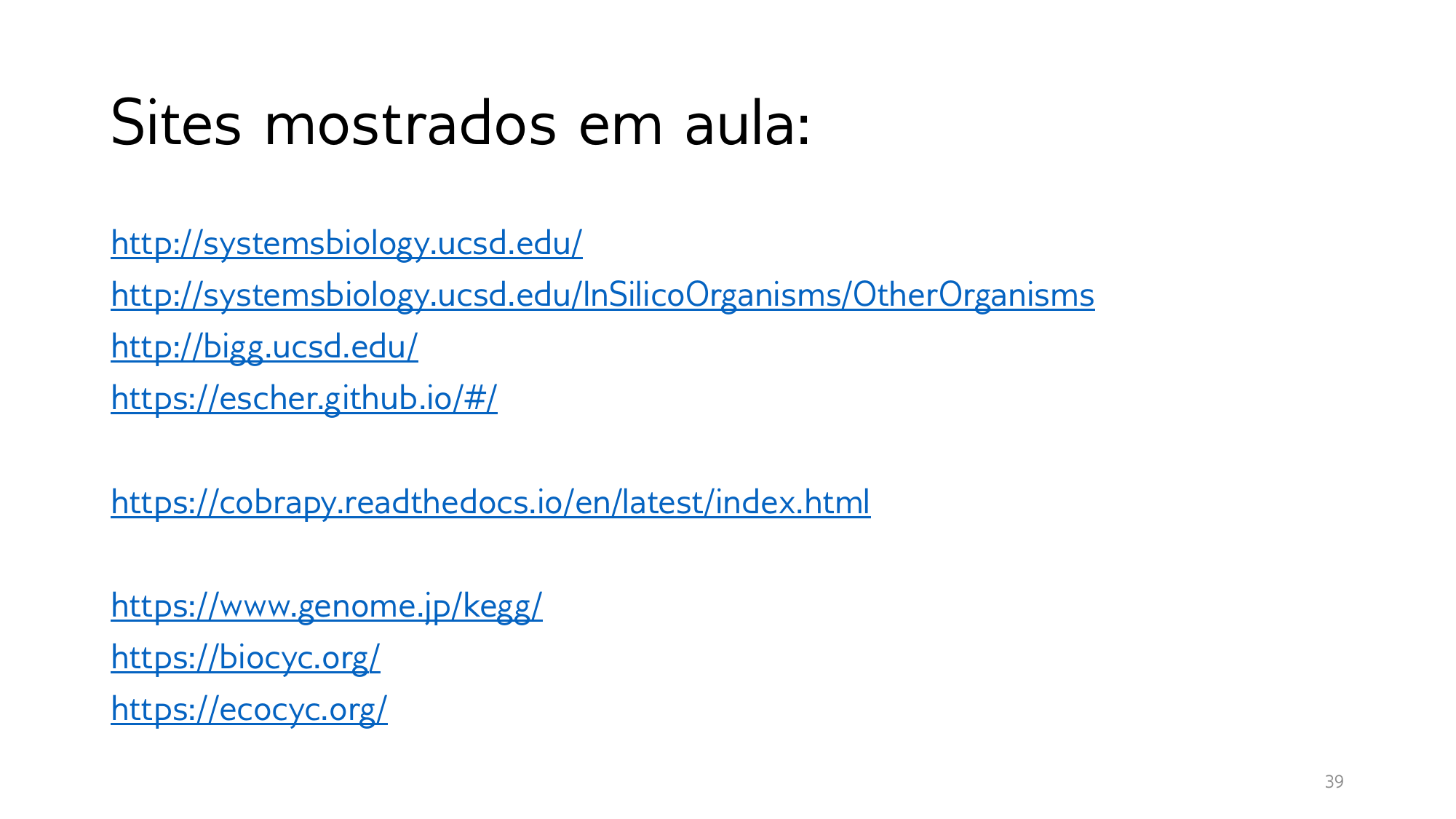

# Sites mostrados em aula:
http://systemsbiology.ucsd.edu/
http://systemsbiology.ucsd.edu/InSilicoOrganisms/OtherOrganisms
http://bigg.ucsd.edu/
https://escher.github.io/#/

https://cobrapy.readthedocs.io/en/latest/index.html

https://www.genome.jp/kegg/
https://biocyc.org/
https://ecocyc.org/

39